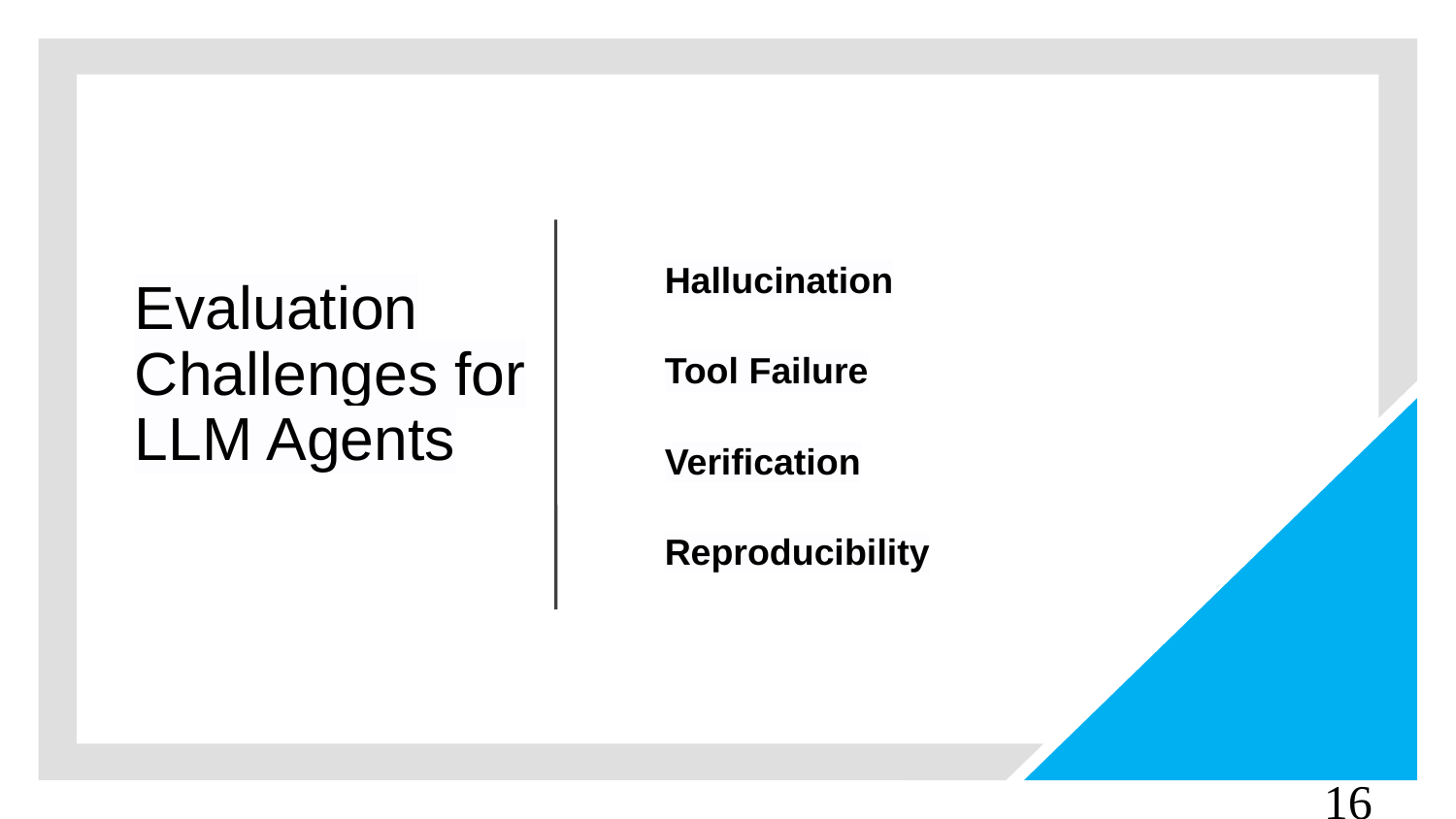

16

# Evaluation Challenges for LLM Agents

Hallucination
Tool Failure
Verification
Reproducibility

16